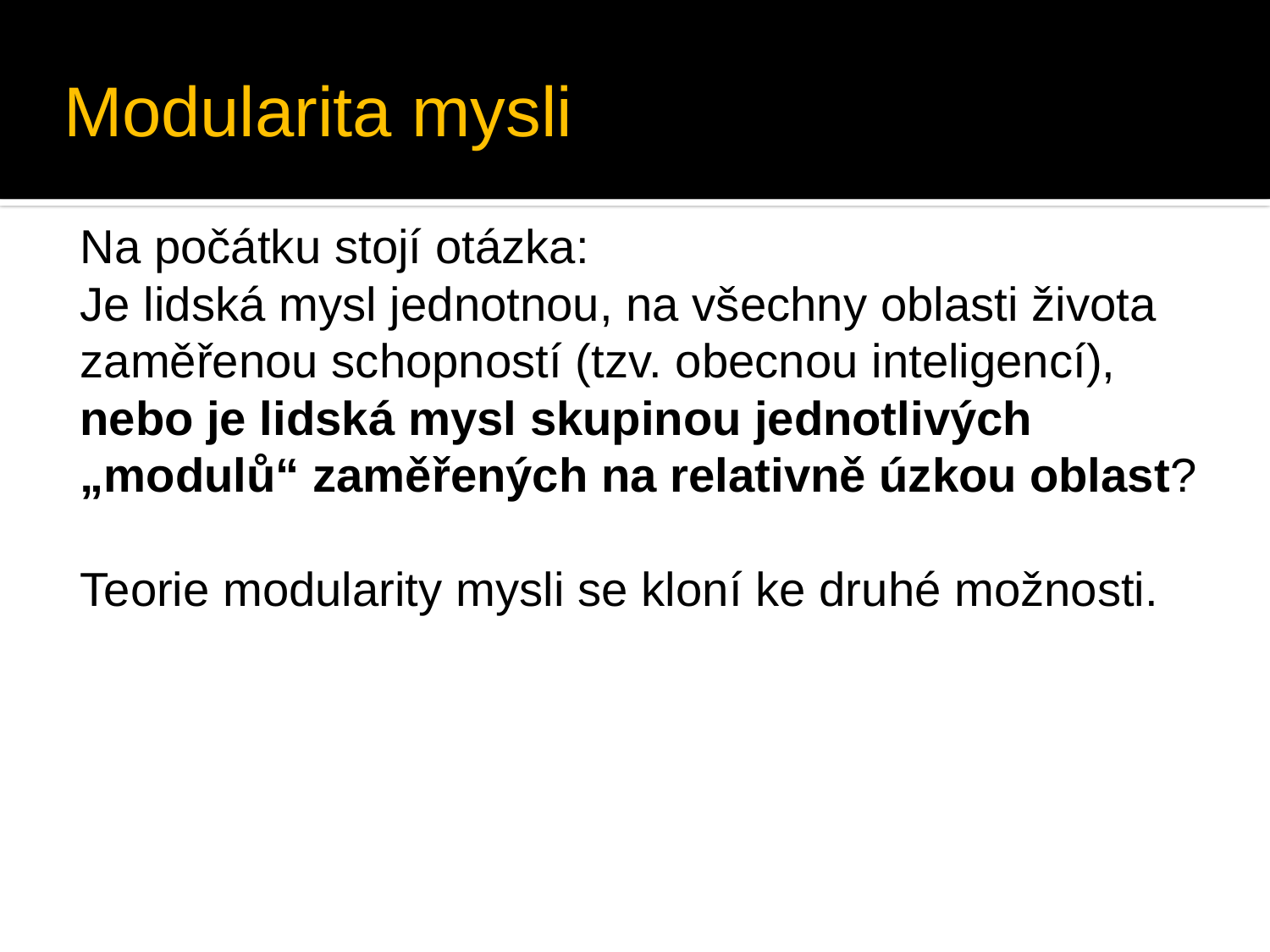

# Modularita mysli
Na počátku stojí otázka:
Je lidská mysl jednotnou, na všechny oblasti života zaměřenou schopností (tzv. obecnou inteligencí), nebo je lidská mysl skupinou jednotlivých „modulů“ zaměřených na relativně úzkou oblast?

Teorie modularity mysli se kloní ke druhé možnosti.